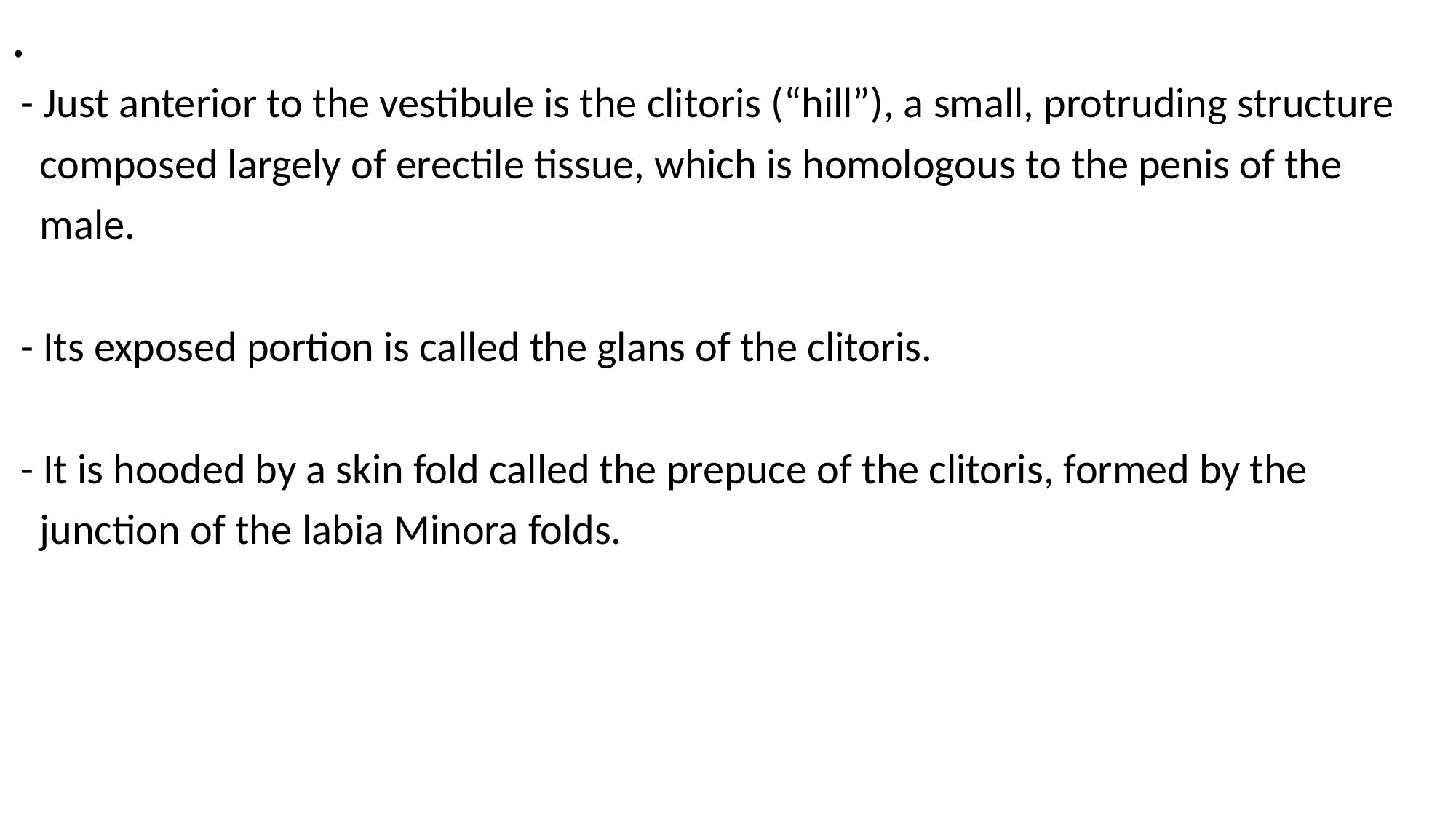

# .
 - Just anterior to the vestibule is the clitoris (“hill”), a small, protruding structure
   composed largely of erectile tissue, which is homologous to the penis of the
   male.

 - Its exposed portion is called the glans of the clitoris.

 - It is hooded by a skin fold called the prepuce of the clitoris, formed by the
   junction of the labia Minora folds.